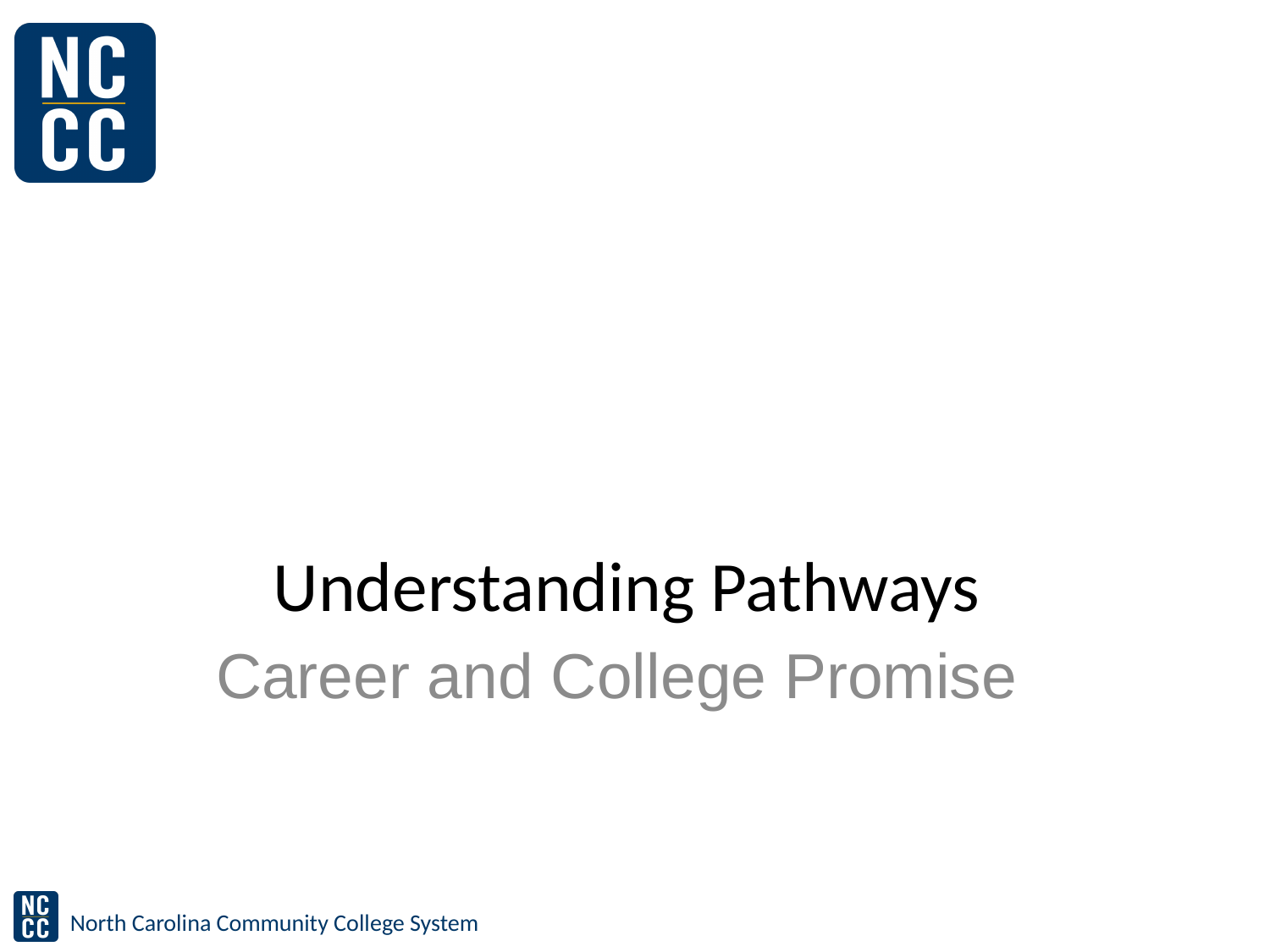

# Understanding Pathways
Career and College Promise